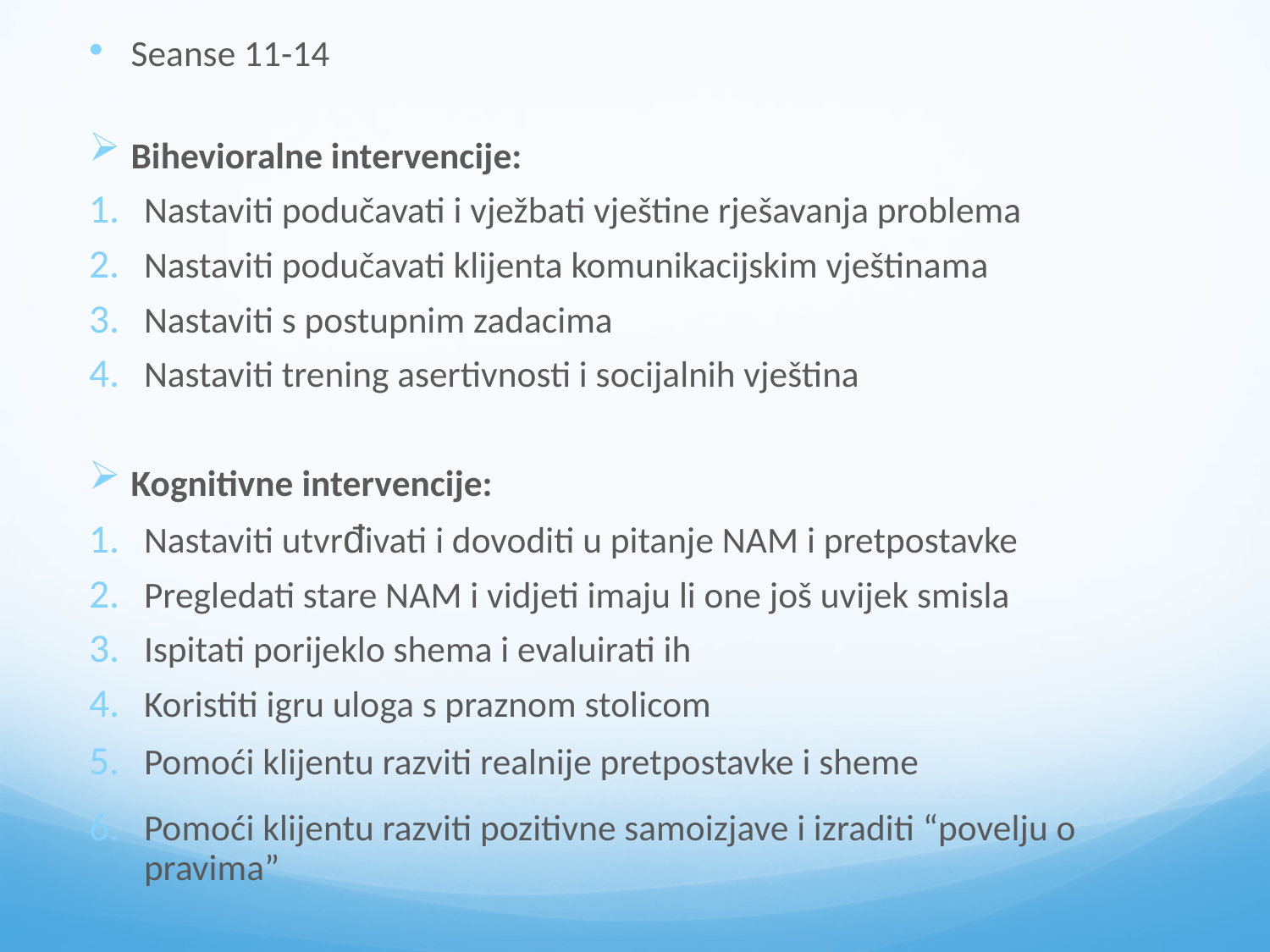

#
Seanse 11-14

Bihevioralne intervencije:
Nastaviti podučavati i vježbati vještine rješavanja problema
Nastaviti podučavati klijenta komunikacijskim vještinama
Nastaviti s postupnim zadacima
Nastaviti trening asertivnosti i socijalnih vještina

Kognitivne intervencije:
Nastaviti utvrđivati i dovoditi u pitanje NAM i pretpostavke
Pregledati stare NAM i vidjeti imaju li one još uvijek smisla
Ispitati porijeklo shema i evaluirati ih
Koristiti igru uloga s praznom stolicom
Pomoći klijentu razviti realnije pretpostavke i sheme
Pomoći klijentu razviti pozitivne samoizjave i izraditi “povelju o pravima”